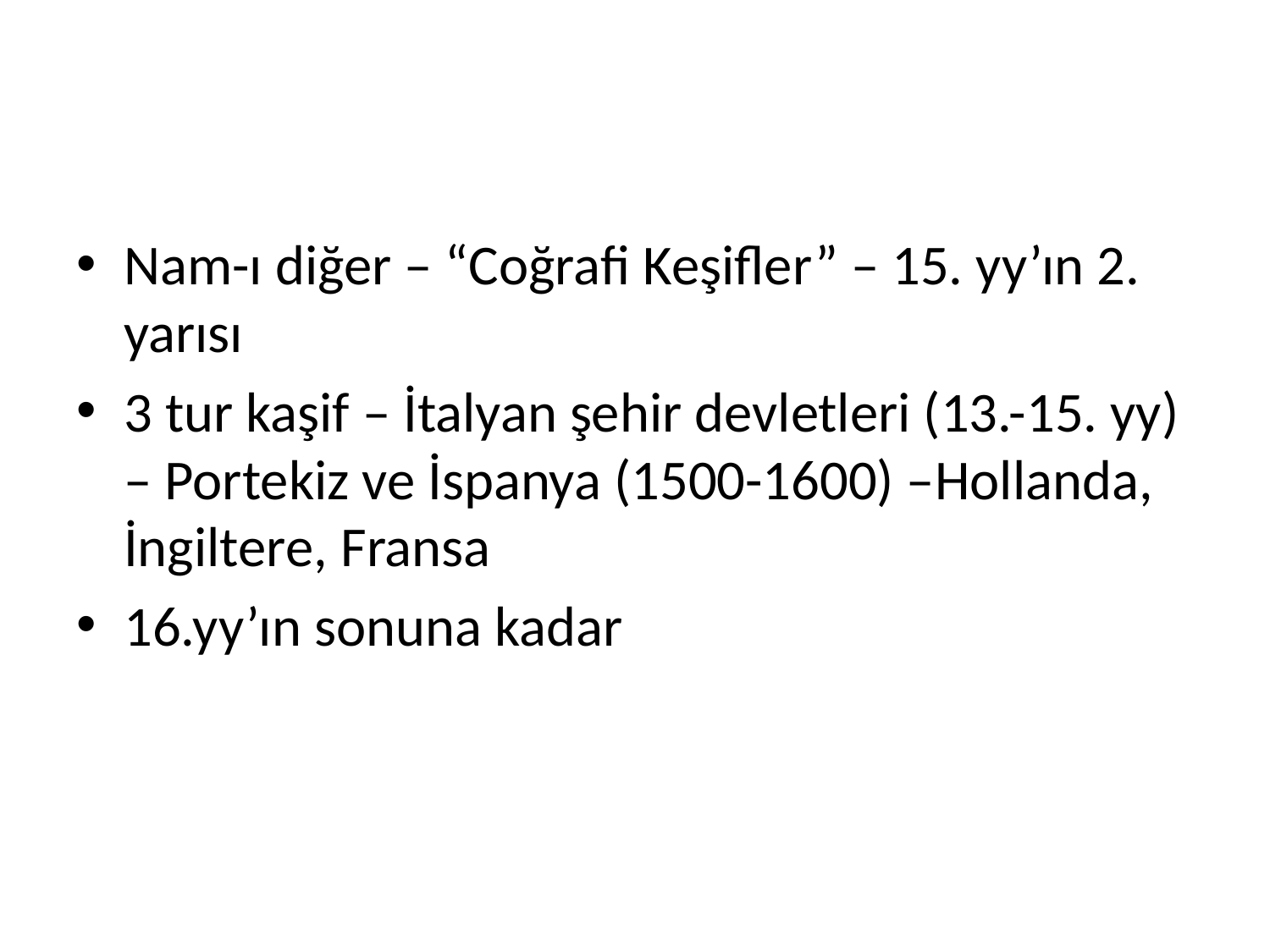

#
Nam-ı diğer – “Coğrafi Keşifler” – 15. yy’ın 2. yarısı
3 tur kaşif – İtalyan şehir devletleri (13.-15. yy) – Portekiz ve İspanya (1500-1600) –Hollanda, İngiltere, Fransa
16.yy’ın sonuna kadar